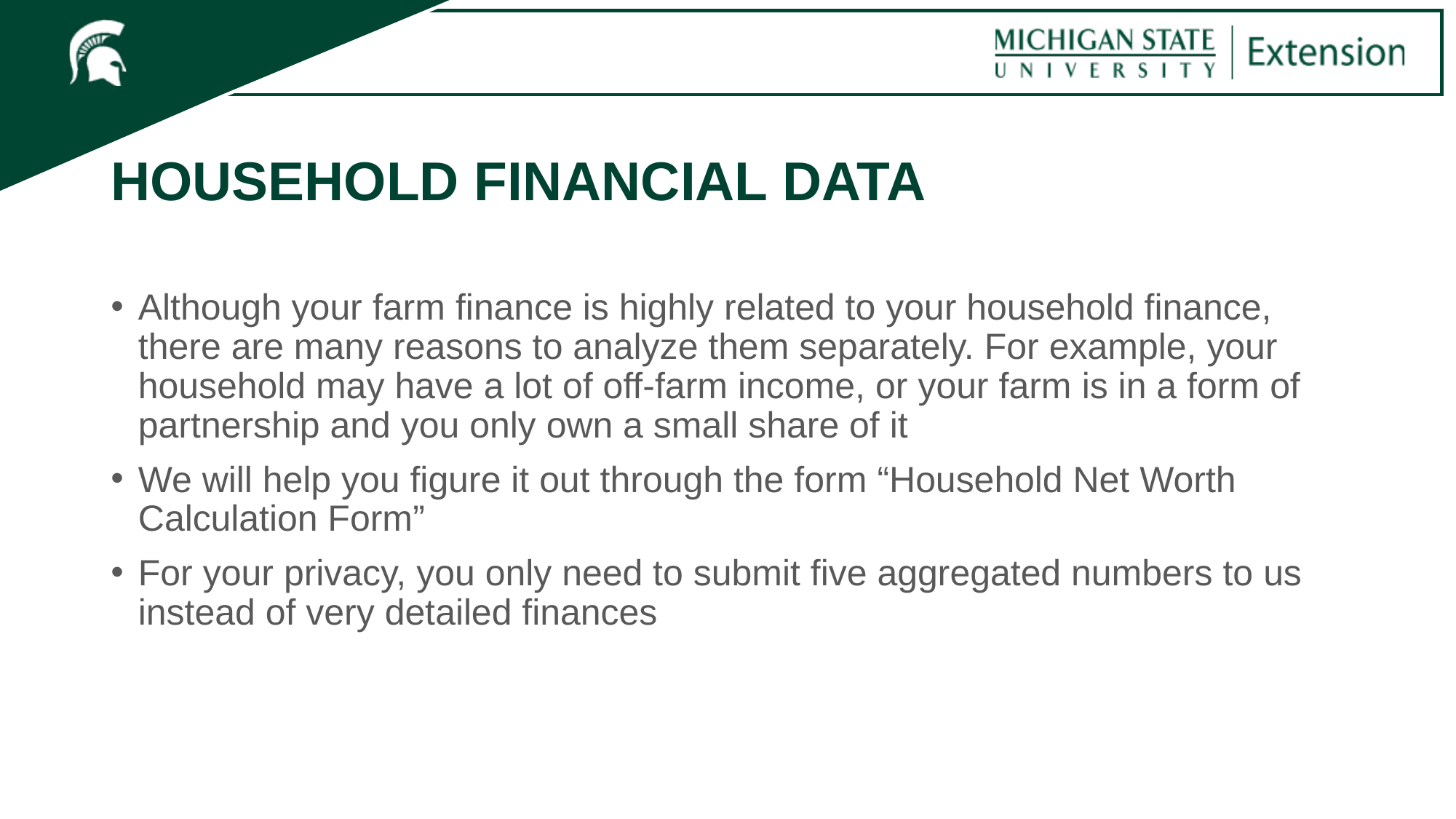

# HOUSEHOLD FINANCIAL DATA
Although your farm finance is highly related to your household finance, there are many reasons to analyze them separately. For example, your household may have a lot of off-farm income, or your farm is in a form of partnership and you only own a small share of it
We will help you figure it out through the form “Household Net Worth Calculation Form”
For your privacy, you only need to submit five aggregated numbers to us instead of very detailed finances